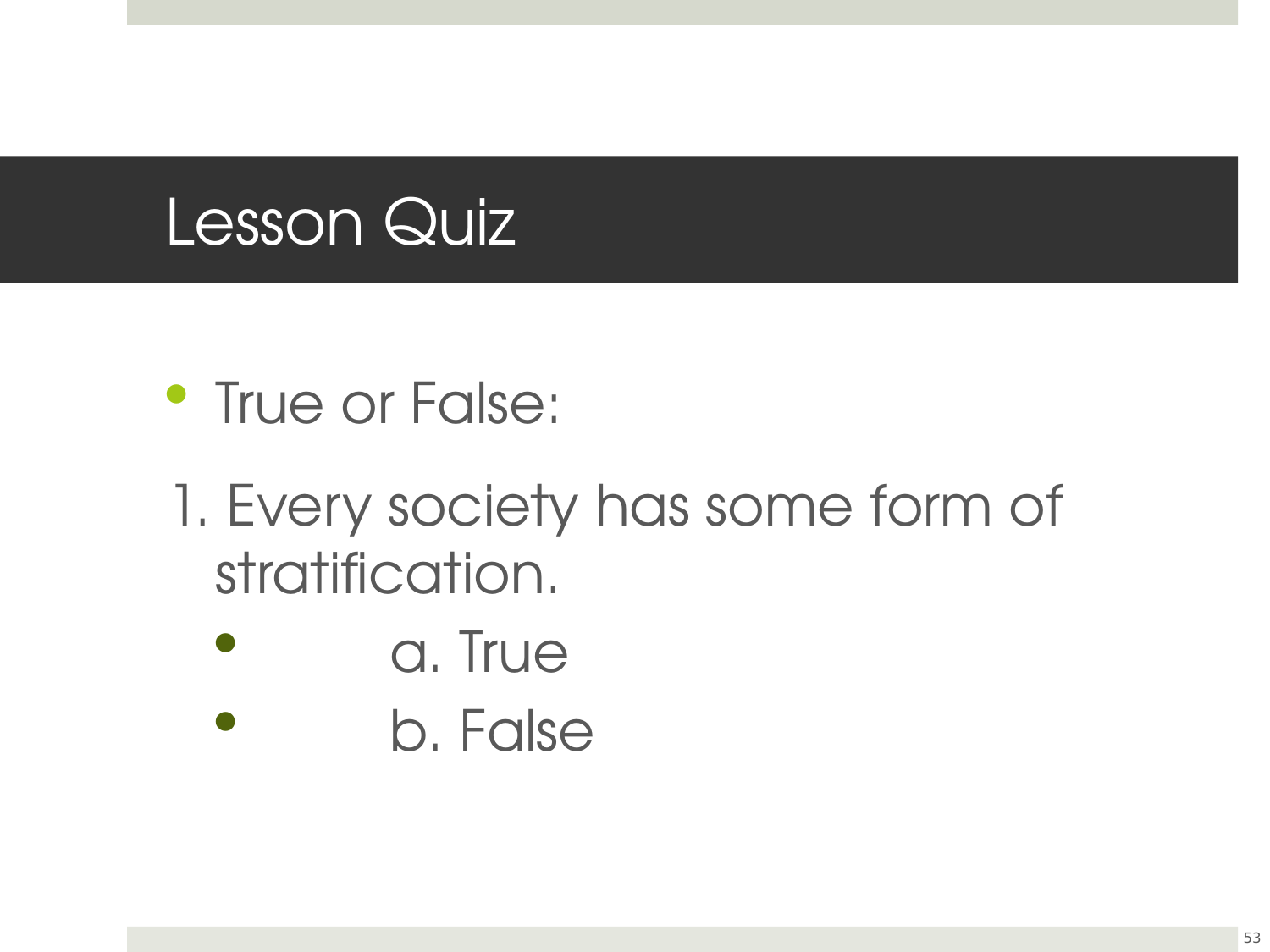

# Lesson Quiz
True or False:
1. Every society has some form of stratification.
	a. True
	b. False

53